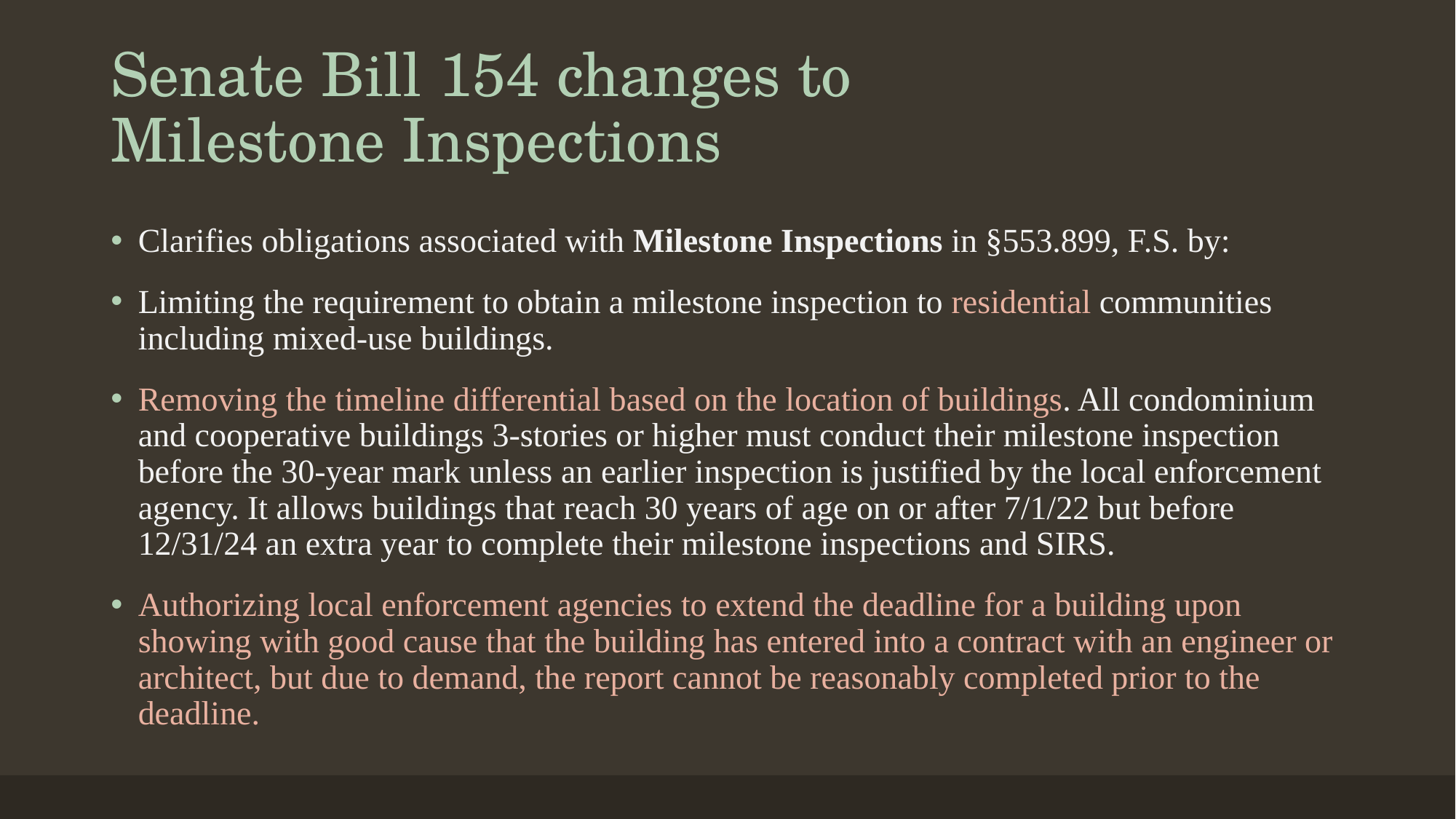

# Senate Bill 154 changes to Milestone Inspections
Clarifies obligations associated with Milestone Inspections in §553.899, F.S. by:
Limiting the requirement to obtain a milestone inspection to residential communities including mixed-use buildings.
Removing the timeline differential based on the location of buildings. All condominium and cooperative buildings 3-stories or higher must conduct their milestone inspection before the 30-year mark unless an earlier inspection is justified by the local enforcement agency. It allows buildings that reach 30 years of age on or after 7/1/22 but before 12/31/24 an extra year to complete their milestone inspections and SIRS.
Authorizing local enforcement agencies to extend the deadline for a building upon showing with good cause that the building has entered into a contract with an engineer or architect, but due to demand, the report cannot be reasonably completed prior to the deadline.